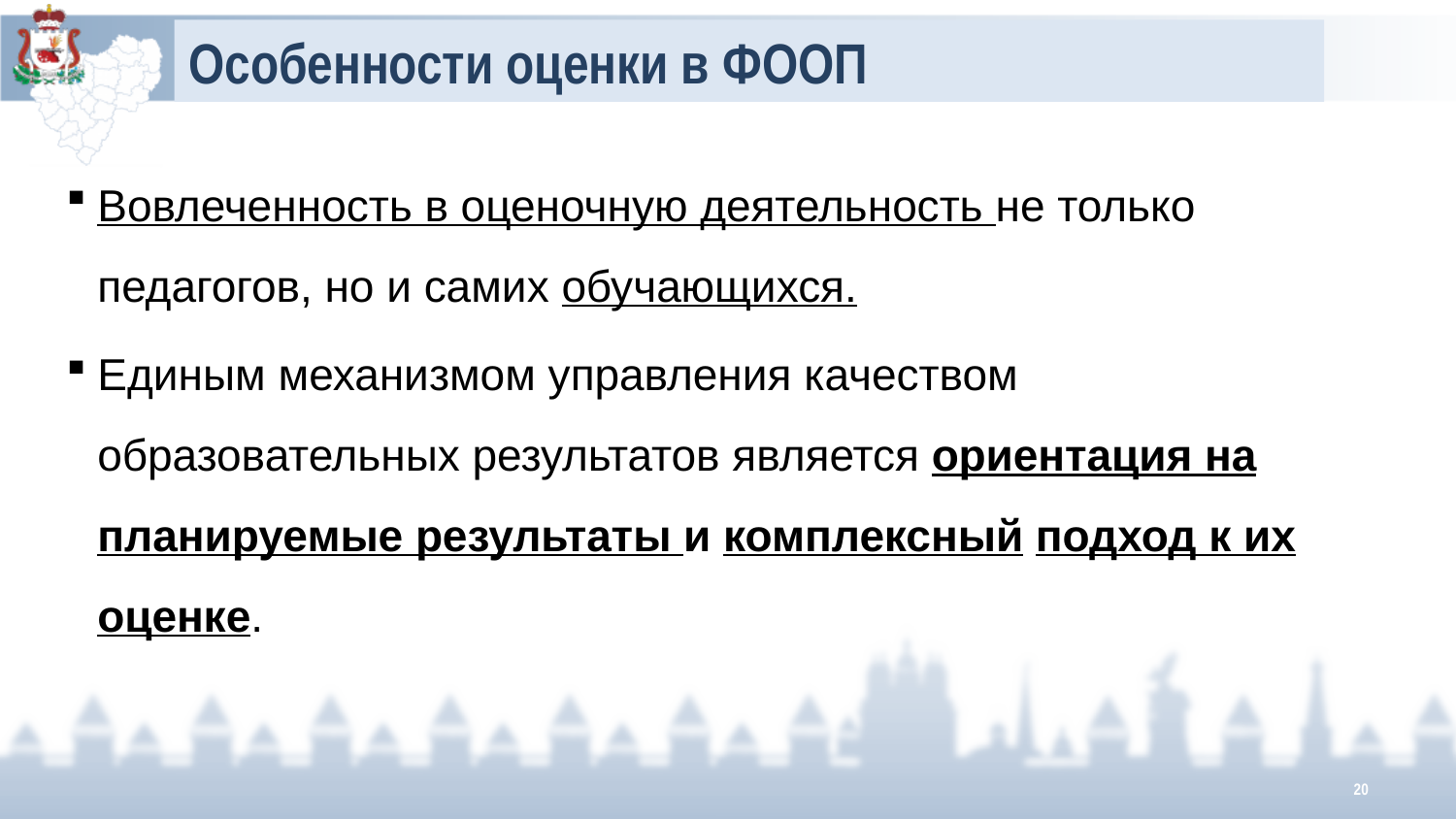

Особенности оценки в ФООП

Вовлеченность в оценочную деятельность не только педагогов, но и самих обучающихся.
Единым механизмом управления качеством образовательных результатов является ориентация на планируемые результаты и комплексный подход к их оценке.

20